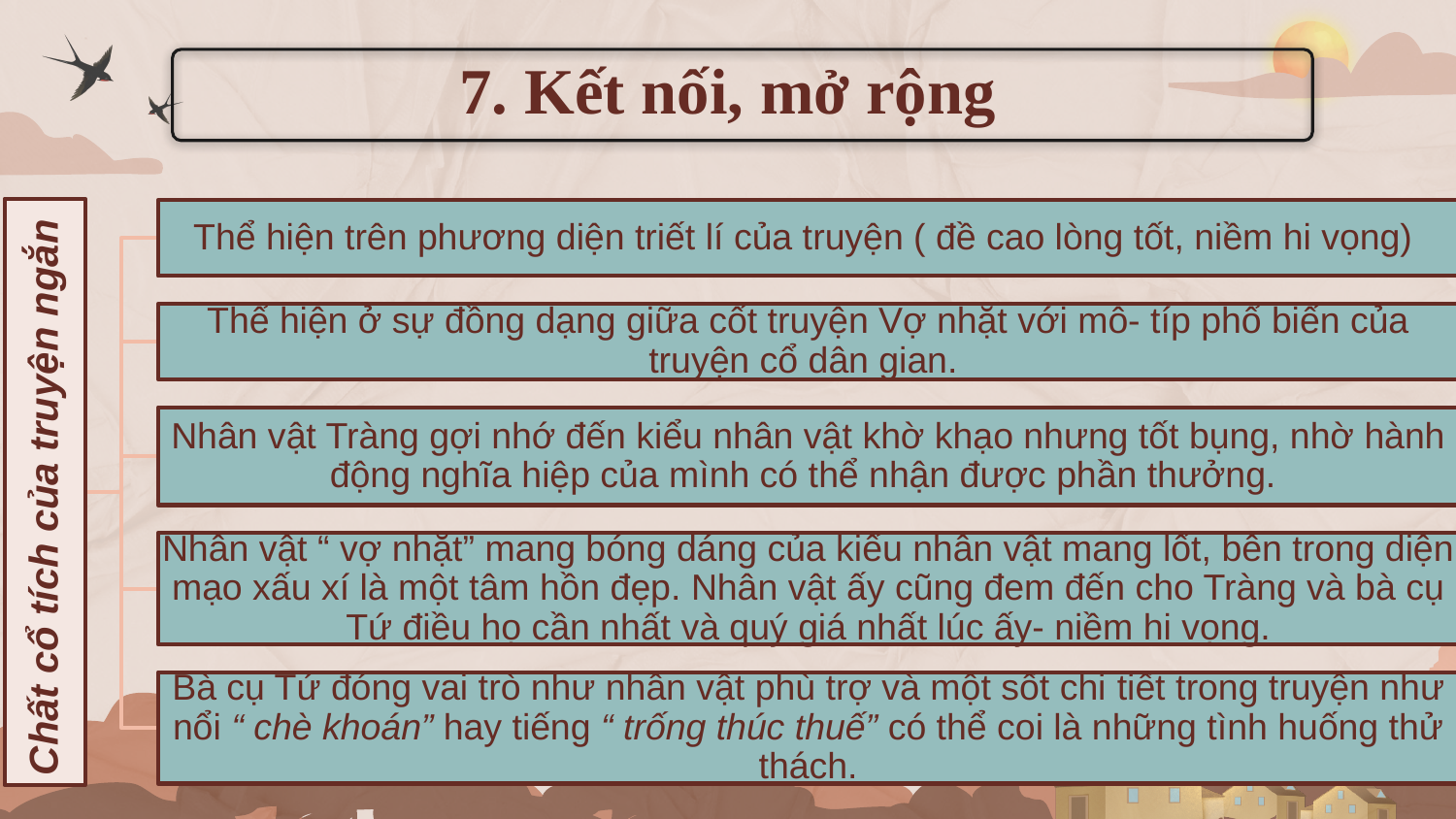

7. Kết nối, mở rộng

Chất cổ tích của truyện ngắn
Thể hiện trên phương diện triết lí của truyện ( đề cao lòng tốt, niềm hi vọng)
Thể hiện ở sự đồng dạng giữa cốt truyện Vợ nhặt với mô- típ phổ biến của truyện cổ dân gian.
Nhân vật Tràng gợi nhớ đến kiểu nhân vật khờ khạo nhưng tốt bụng, nhờ hành động nghĩa hiệp của mình có thể nhận được phần thưởng.
Nhân vật “ vợ nhặt” mang bóng dáng của kiểu nhân vật mang lốt, bên trong diện mạo xấu xí là một tâm hồn đẹp. Nhân vật ấy cũng đem đến cho Tràng và bà cụ Tứ điều họ cần nhất và quý giá nhất lúc ấy- niềm hi vọng.
Bà cụ Tứ đóng vai trò như nhân vật phù trợ và một sốt chi tiết trong truyện như nổi “ chè khoán” hay tiếng “ trống thúc thuế” có thể coi là những tình huống thử thách.